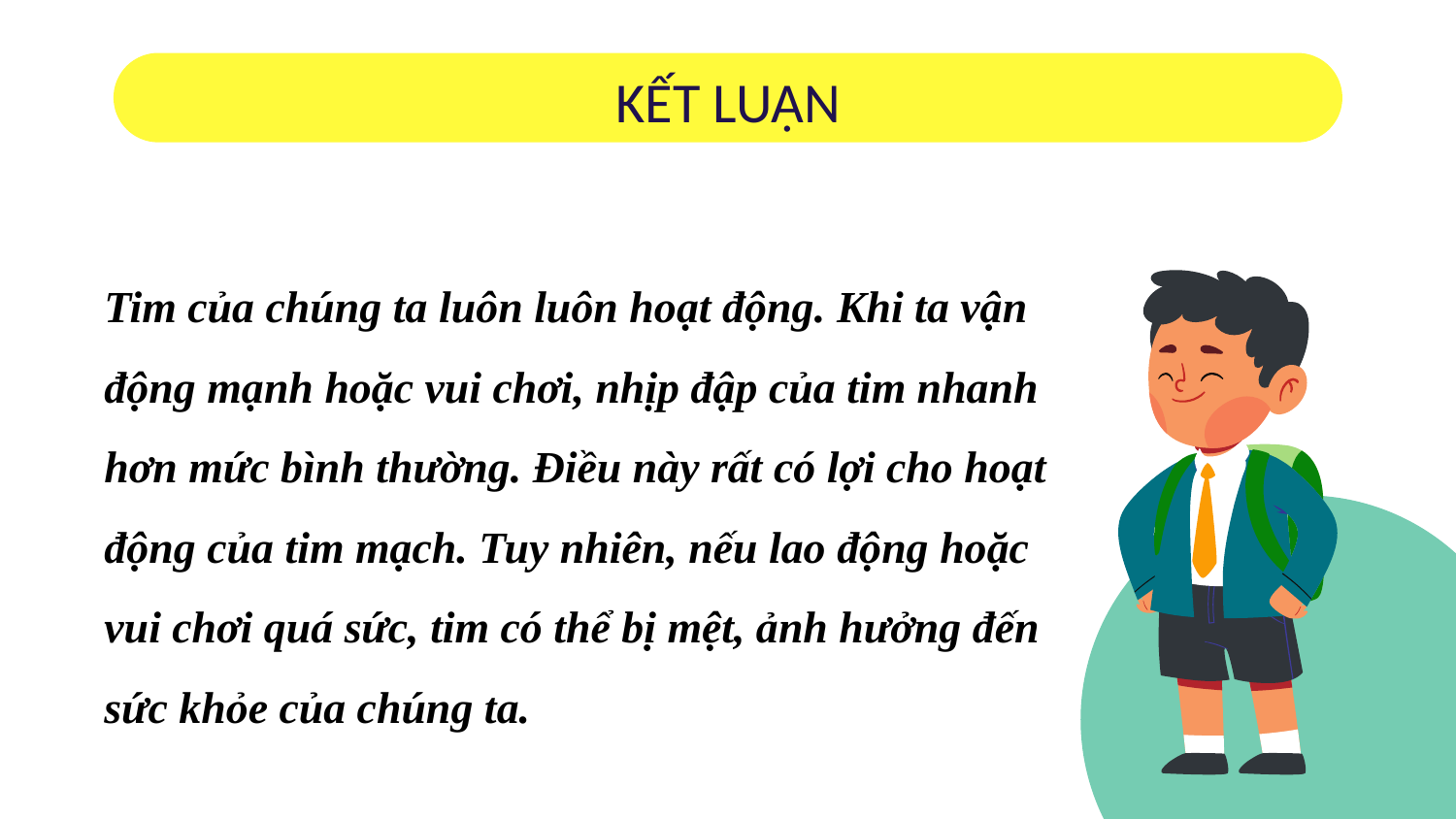

# KẾT LUẬN
Tim của chúng ta luôn luôn hoạt động. Khi ta vận động mạnh hoặc vui chơi, nhịp đập của tim nhanh hơn mức bình thường. Điều này rất có lợi cho hoạt động của tim mạch. Tuy nhiên, nếu lao động hoặc vui chơi quá sức, tim có thể bị mệt, ảnh hưởng đến sức khỏe của chúng ta.